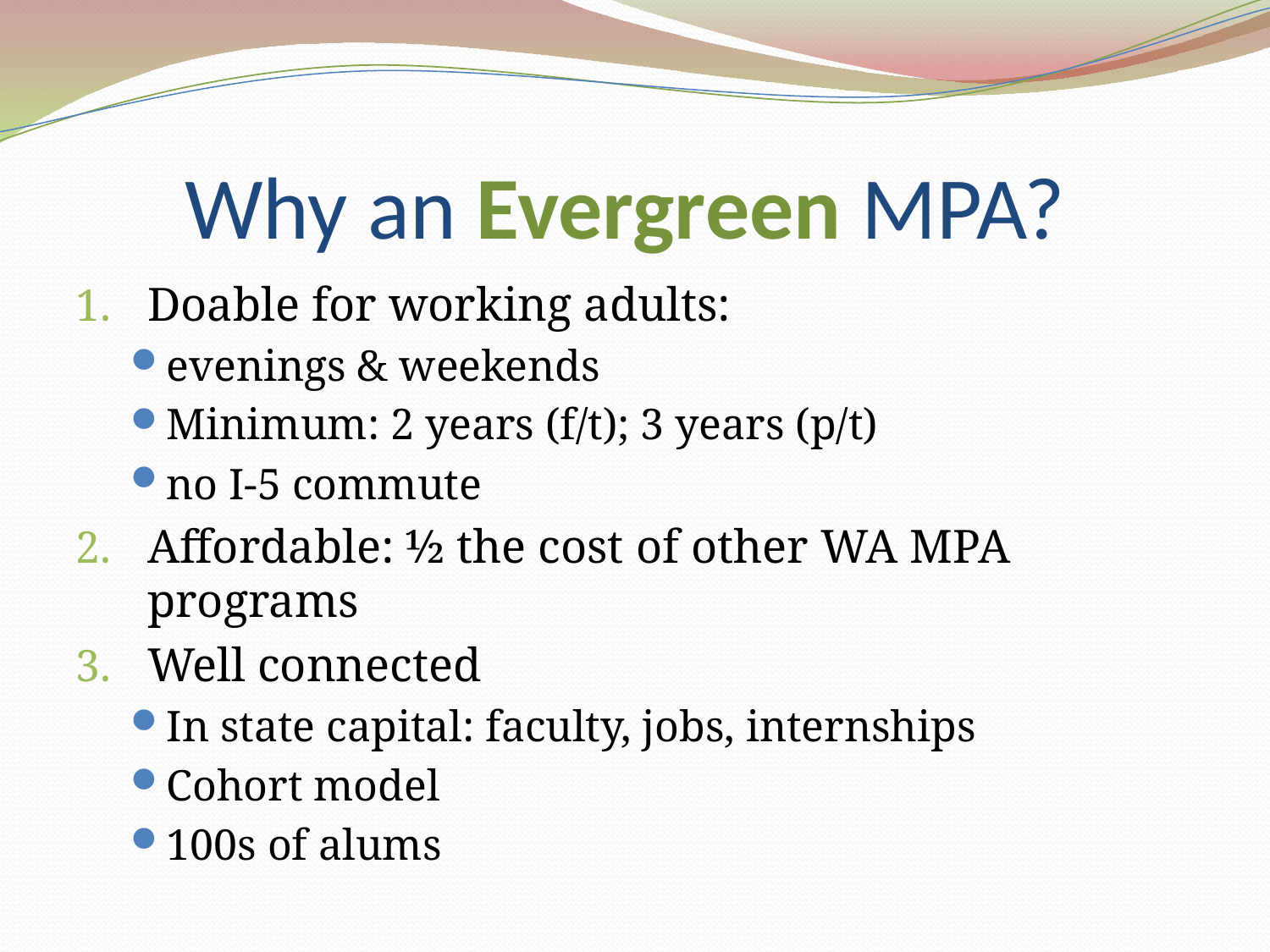

# Why an Evergreen MPA?
Doable for working adults:
evenings & weekends
Minimum: 2 years (f/t); 3 years (p/t)
no I-5 commute
Affordable: ½ the cost of other WA MPA programs
Well connected
In state capital: faculty, jobs, internships
Cohort model
100s of alums